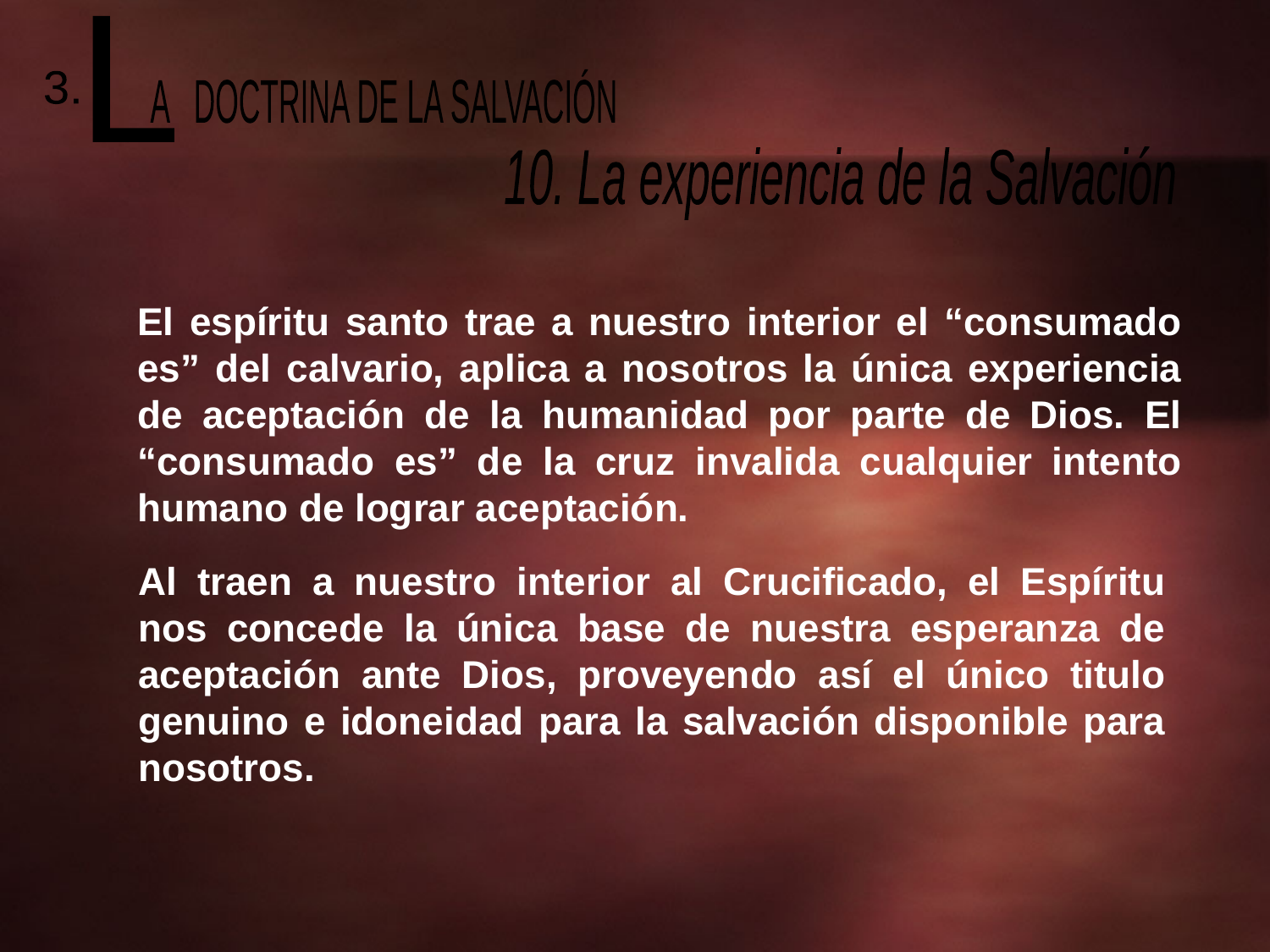

L
   A   DOCTRINA DE LA SALVACIÓN
3.
10. La experiencia de la Salvación
El espíritu santo trae a nuestro interior el “consumado es” del calvario, aplica a nosotros la única experiencia de aceptación de la humanidad por parte de Dios. El “consumado es” de la cruz invalida cualquier intento humano de lograr aceptación.
Al traen a nuestro interior al Crucificado, el Espíritu nos concede la única base de nuestra esperanza de aceptación ante Dios, proveyendo así el único titulo genuino e idoneidad para la salvación disponible para nosotros.